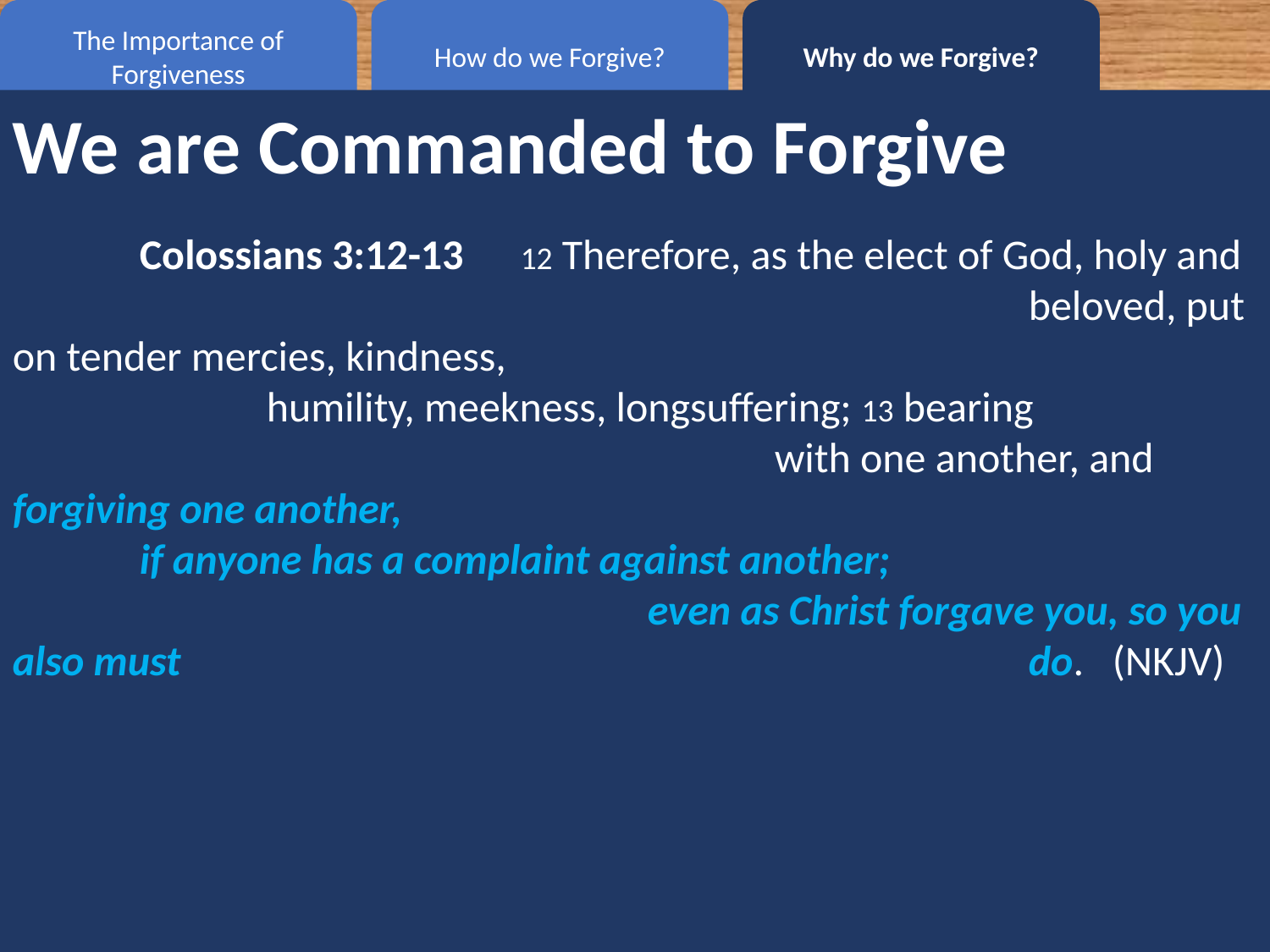

The Importance of Forgiveness
Why do we Forgive?
How do we Forgive?
We are Commanded to Forgive

	Colossians 3:12-13	12 Therefore, as the elect of God, holy and 								beloved, put on tender mercies, kindness, 								humility, meekness, longsuffering; 13 bearing 							with one another, and forgiving one another, 							if anyone has a complaint against another; 								even as Christ forgave you, so you also must 							do.   (NKJV)
#